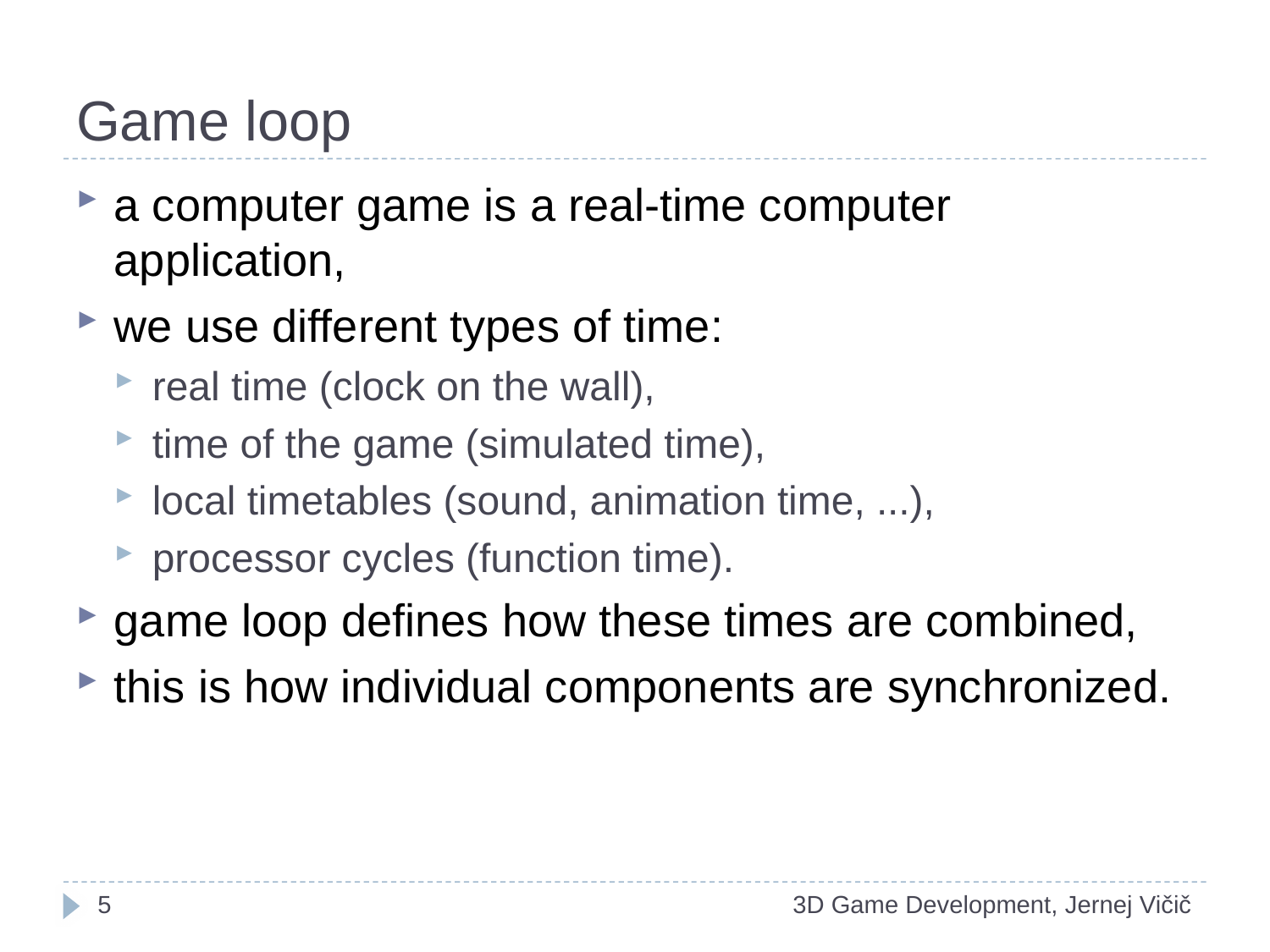

# Game loop
a computer game is a real-time computer application,
we use different types of time:
real time (clock on the wall),
time of the game (simulated time),
local timetables (sound, animation time, ...),
processor cycles (function time).
game loop defines how these times are combined,
this is how individual components are synchronized.
5
3D Game Development, Jernej Vičič